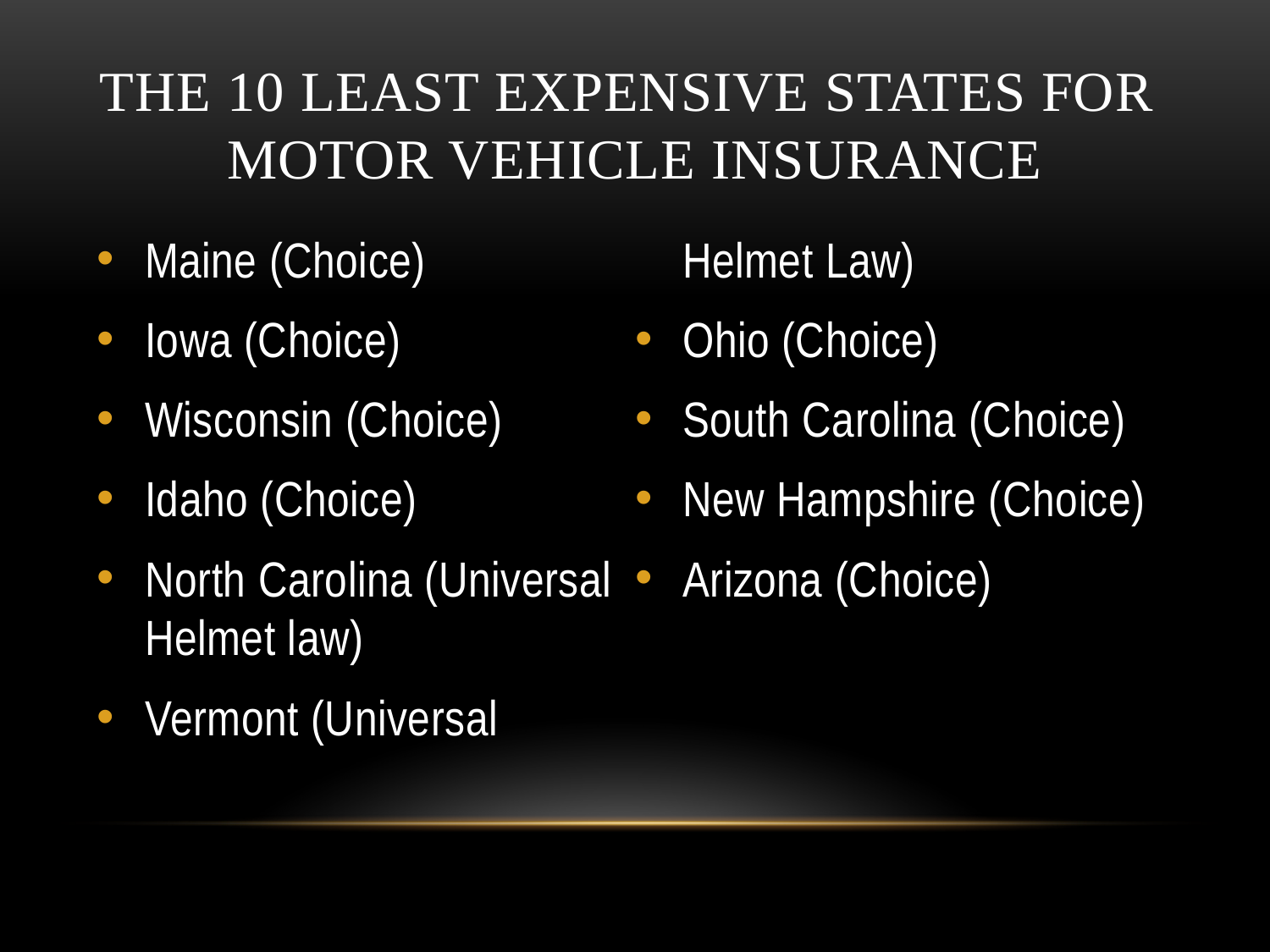

# THE 10 LEAST EXPENSIVE STATES FOR MOTOR VEHICLE INSURANCE
Maine (Choice)
Iowa (Choice)
Wisconsin (Choice)
Idaho (Choice)
North Carolina (Universal Helmet law)
Vermont (Universal Helmet Law)
Ohio (Choice)
South Carolina (Choice)
New Hampshire (Choice)
Arizona (Choice)